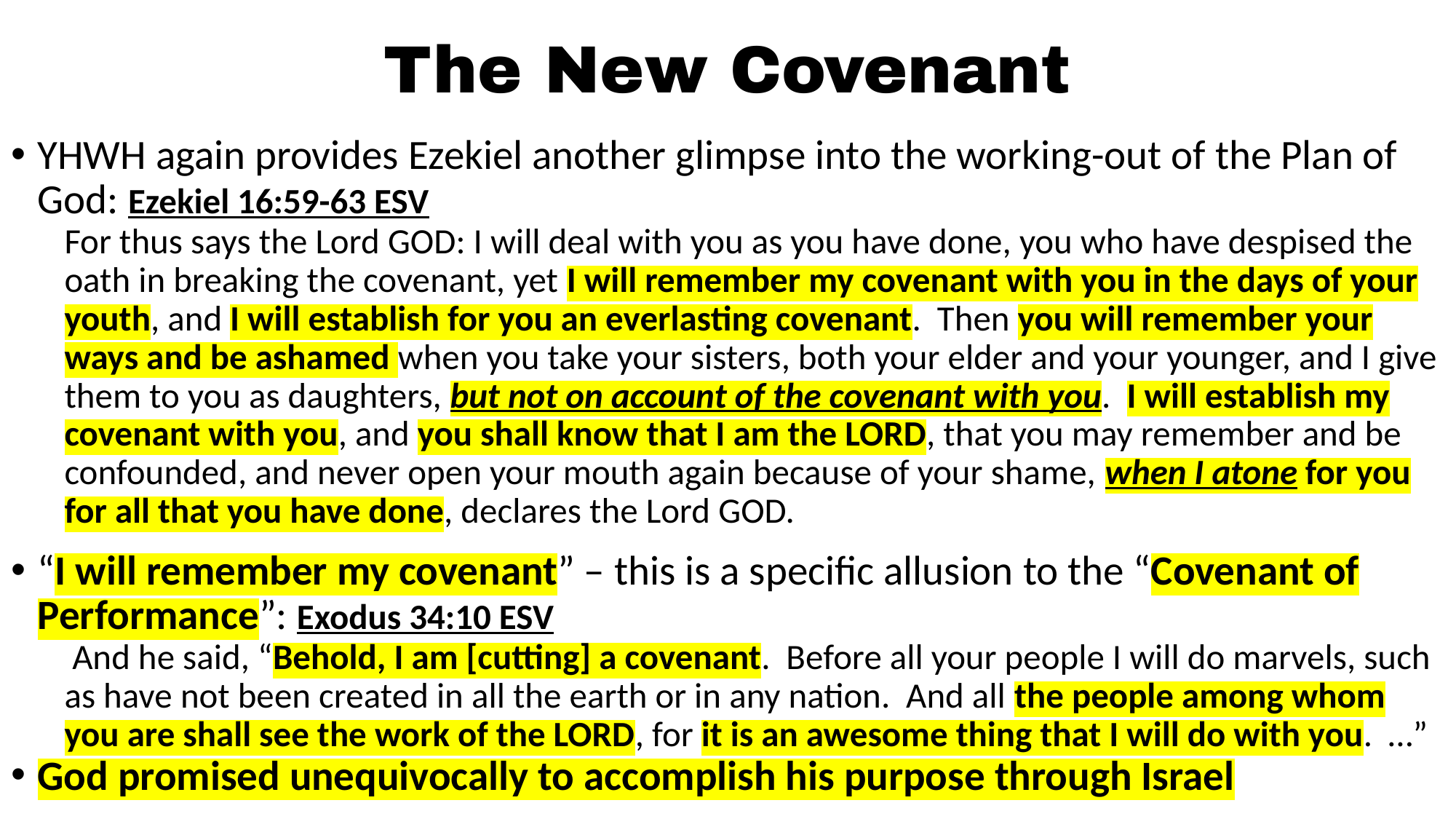

# The New Covenant
YHWH again provides Ezekiel another glimpse into the working-out of the Plan of God: Ezekiel 16:59-63 ESV
For thus says the Lord GOD: I will deal with you as you have done, you who have despised the oath in breaking the covenant, yet I will remember my covenant with you in the days of your youth, and I will establish for you an everlasting covenant.  Then you will remember your ways and be ashamed when you take your sisters, both your elder and your younger, and I give them to you as daughters, but not on account of the covenant with you.  I will establish my covenant with you, and you shall know that I am the LORD, that you may remember and be confounded, and never open your mouth again because of your shame, when I atone for you for all that you have done, declares the Lord GOD.
“I will remember my covenant” – this is a specific allusion to the “Covenant of Performance”: Exodus 34:10 ESV
 And he said, “Behold, I am [cutting] a covenant.  Before all your people I will do marvels, such as have not been created in all the earth or in any nation.  And all the people among whom you are shall see the work of the LORD, for it is an awesome thing that I will do with you.  …”
God promised unequivocally to accomplish his purpose through Israel